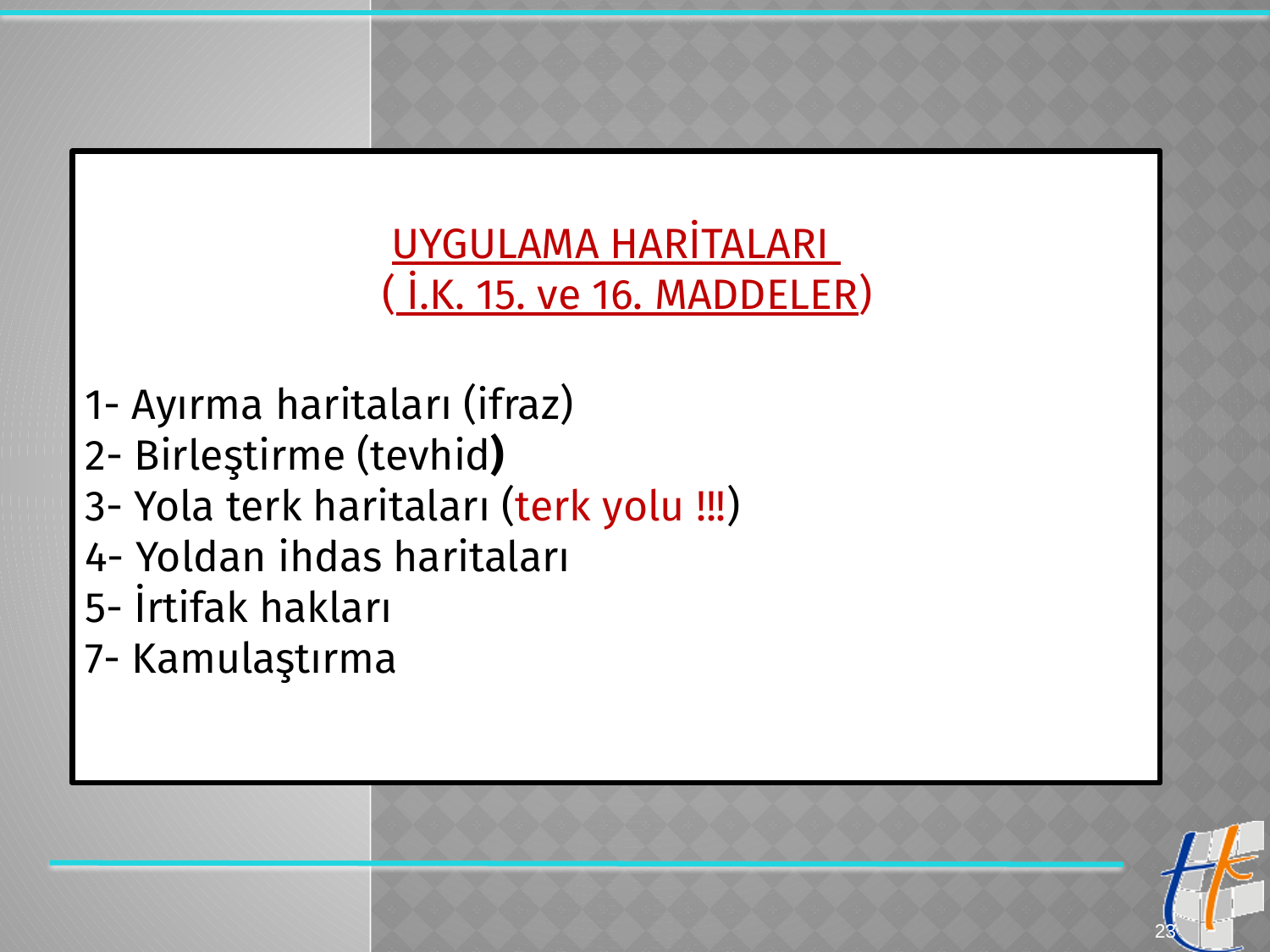

UYGULAMA HARİTALARI
  ( İ.K. 15. ve 16. MADDELER)

1- Ayırma haritaları (ifraz)
2- Birleştirme (tevhid)
3- Yola terk haritaları (terk yolu !!!)
4- Yoldan ihdas haritaları
5- İrtifak hakları
7- Kamulaştırma

23